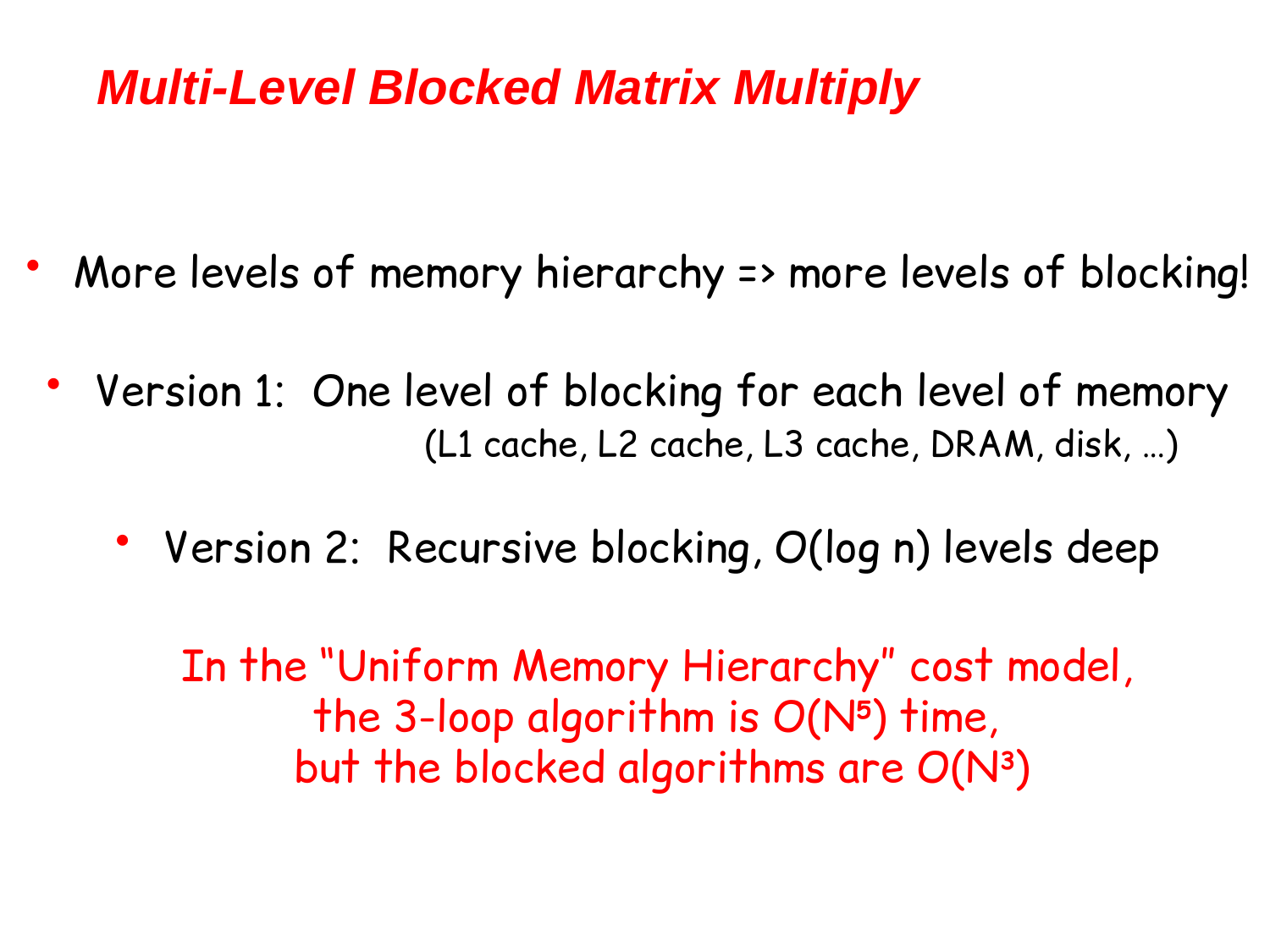

# Multi-Level Blocked Matrix Multiply

More levels of memory hierarchy => more levels of blocking!

Version 1:  One level of blocking for each level of memory
                      (L1 cache, L2 cache, L3 cache, DRAM, disk, …)

Version 2:  Recursive blocking, O(log n) levels deep

    In the “Uniform Memory Hierarchy” cost model,
the 3-loop algorithm is O(N5) time,
but the blocked algorithms are O(N3)